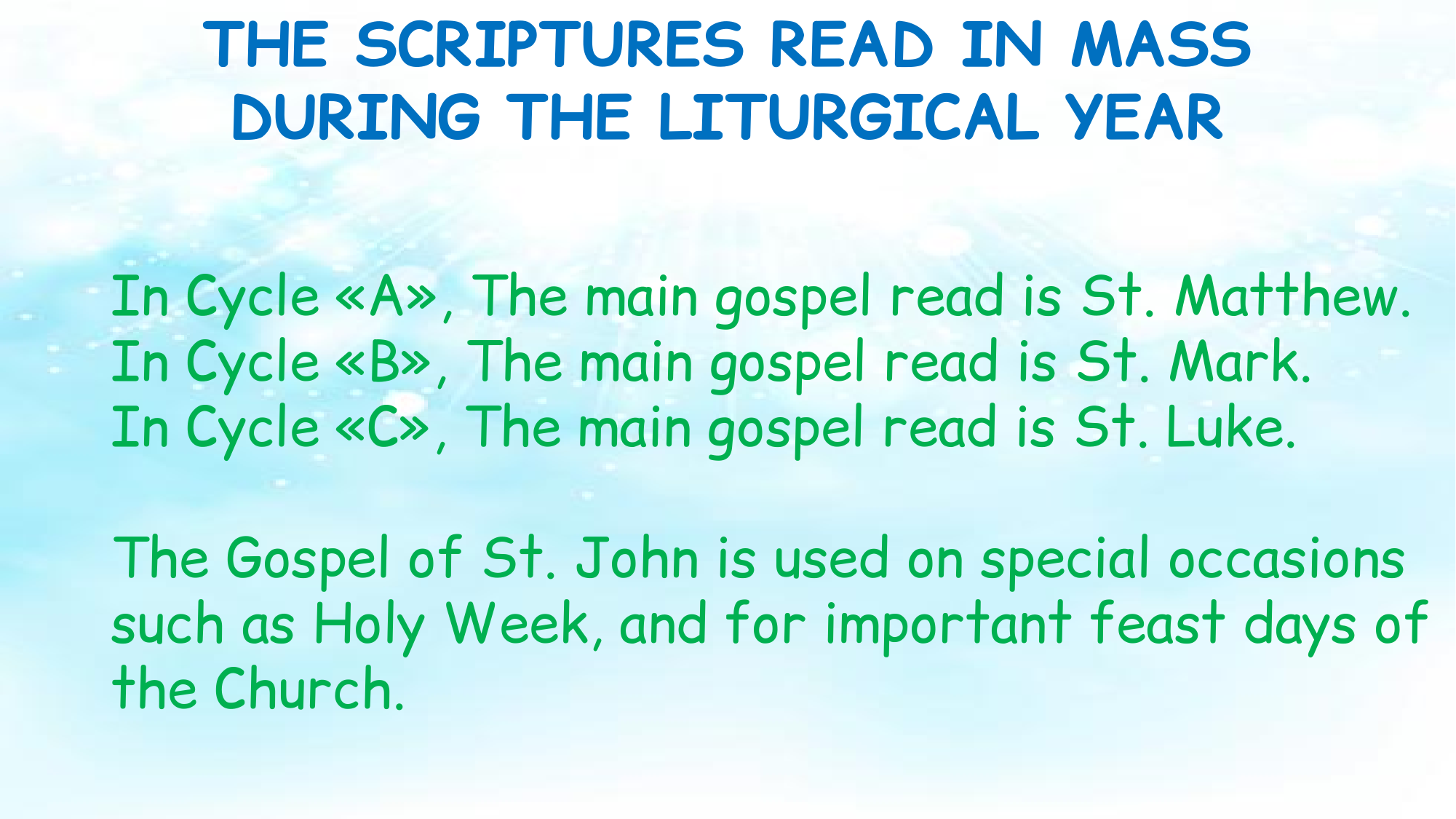

THE SCRIPTURES READ IN MASS DURING THE LITURGICAL YEAR
# In Cycle «A», The main gospel read is St. Matthew. In Cycle «B», The main gospel read is St. Mark. In Cycle «C», The main gospel read is St. Luke. The Gospel of St. John is used on special occasions such as Holy Week, and for important feast days of the Church.